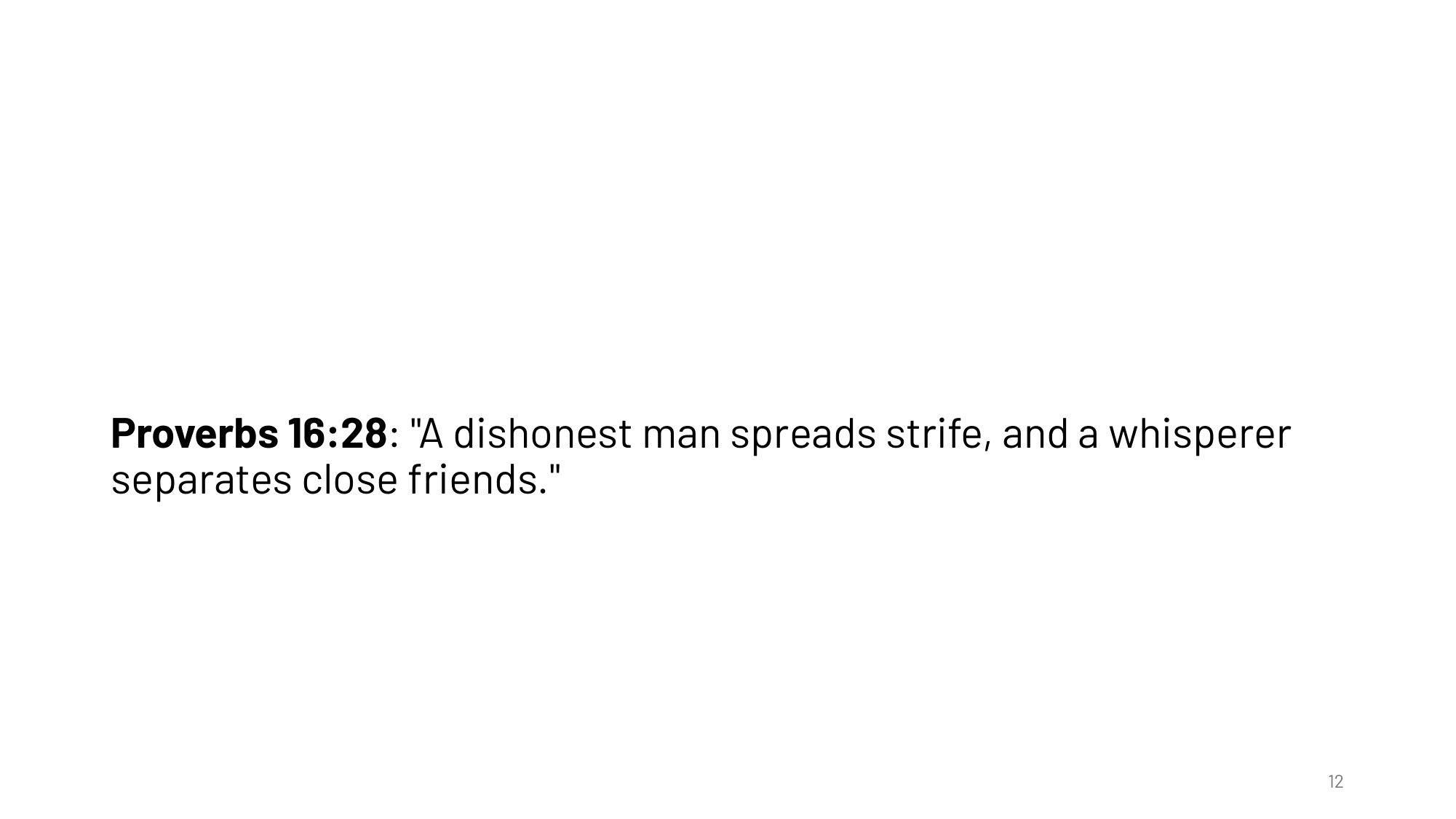

#

Proverbs 16:28: "A dishonest man spreads strife, and a whisperer separates close friends."
12